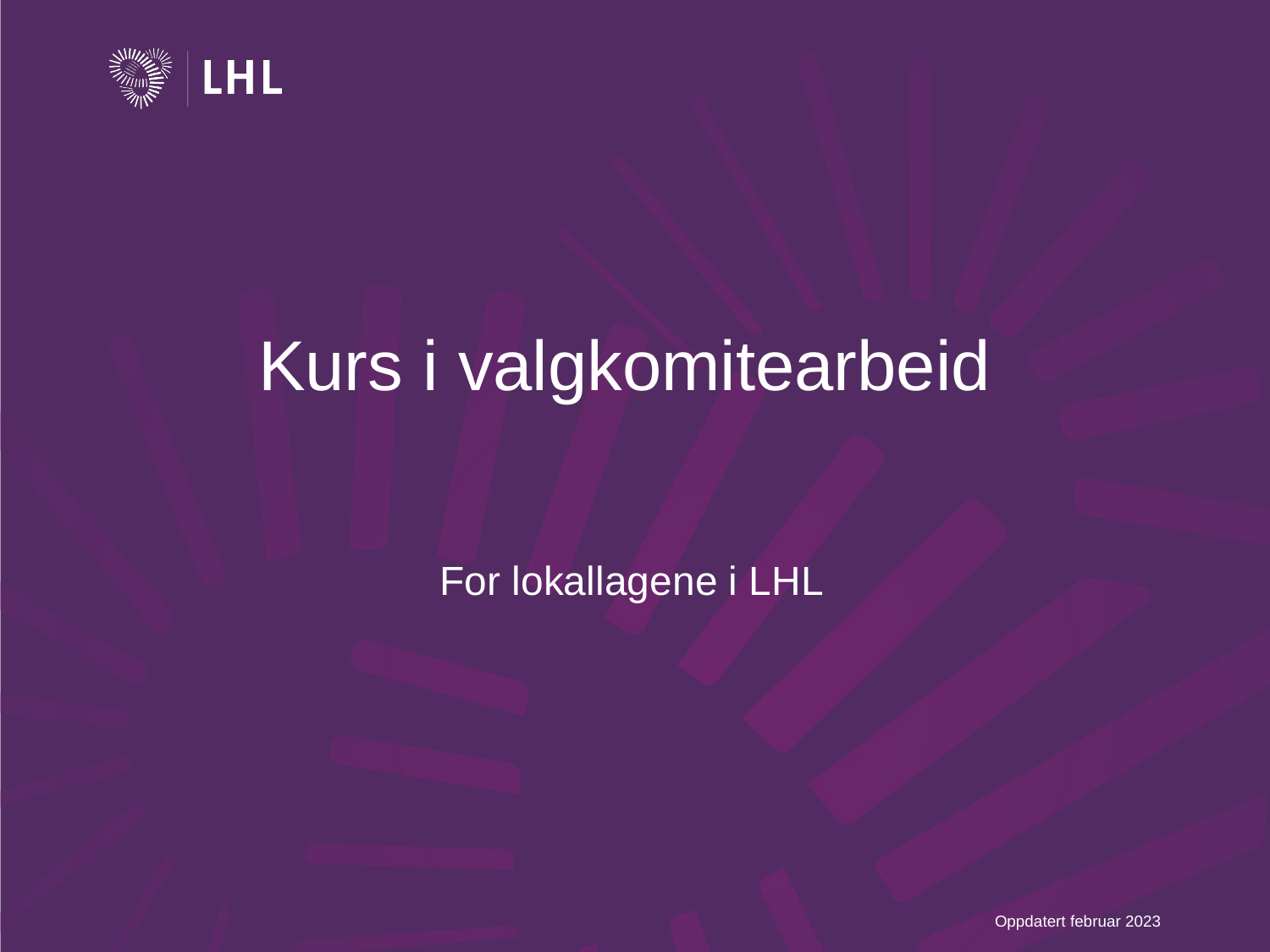

# Kurs i valgkomitearbeid
For lokallagene i LHL

Oppdatert februar 2023
1